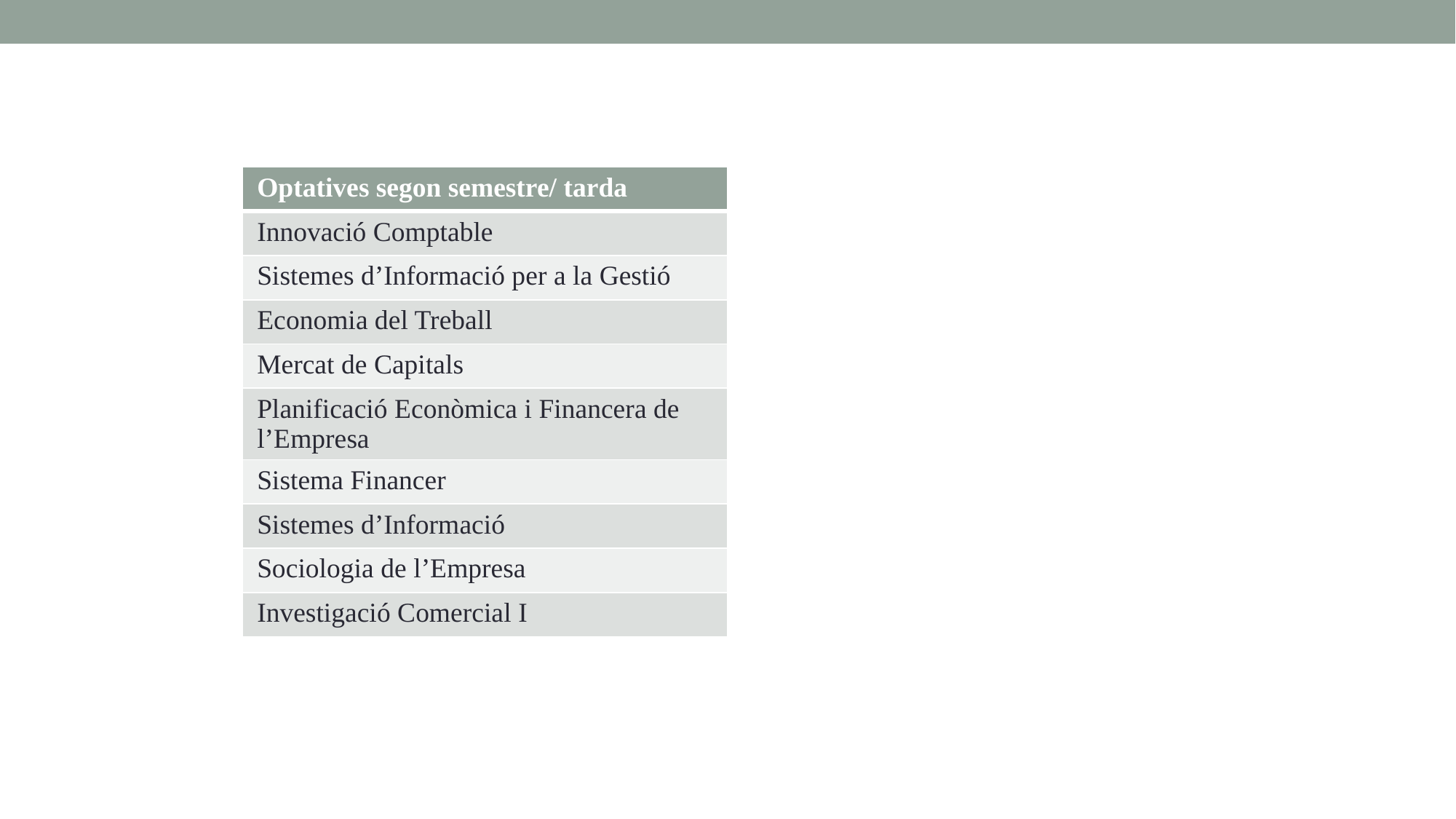

| Optatives segon semestre/ tarda |
| --- |
| Innovació Comptable |
| Sistemes d’Informació per a la Gestió |
| Economia del Treball |
| Mercat de Capitals |
| Planificació Econòmica i Financera de l’Empresa |
| Sistema Financer |
| Sistemes d’Informació |
| Sociologia de l’Empresa |
| Investigació Comercial I |